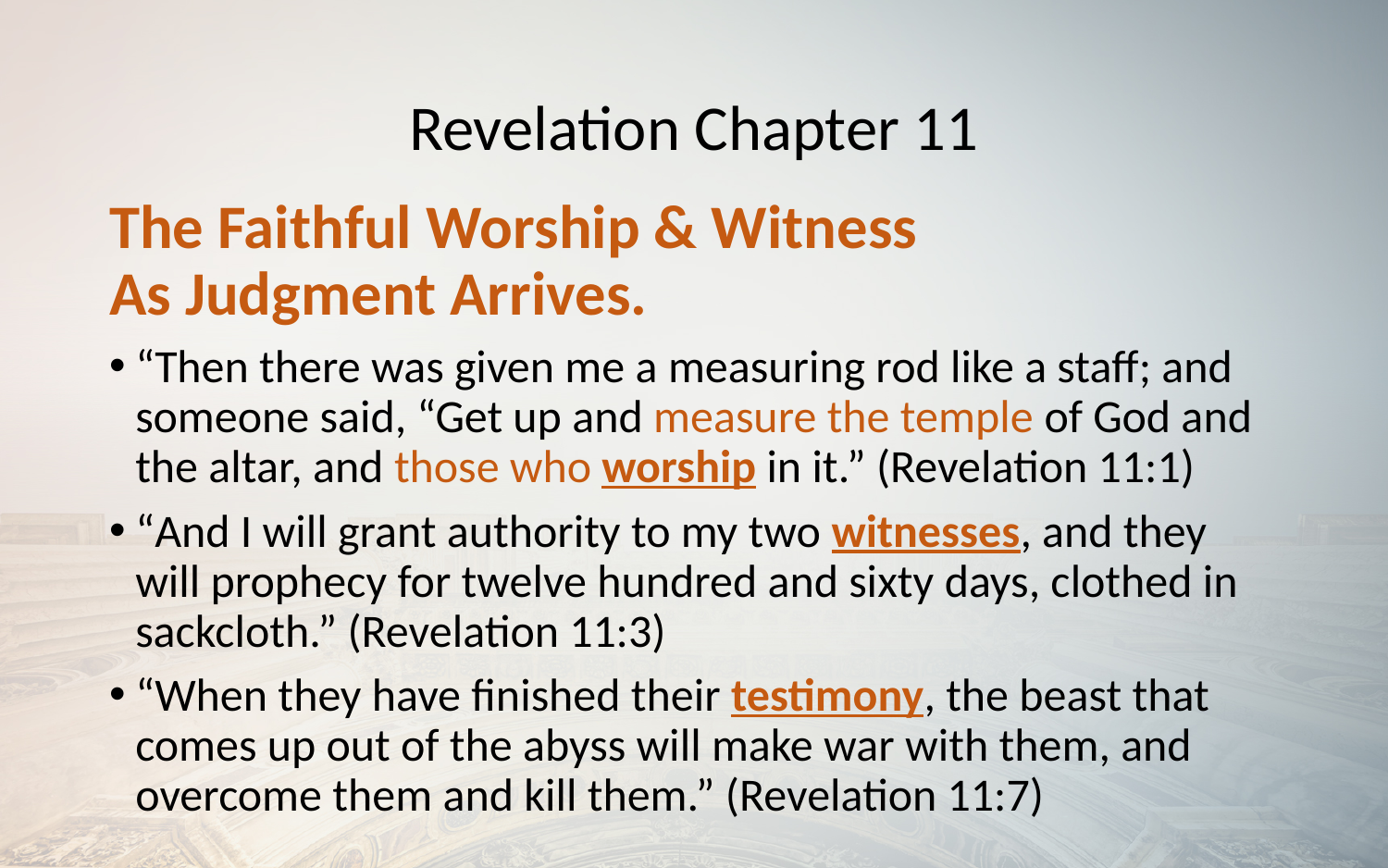

# Revelation Chapter 11
The Faithful Worship & Witness
As Judgment Arrives.
“Then there was given me a measuring rod like a staff; and someone said, “Get up and measure the temple of God and the altar, and those who worship in it.” (Revelation 11:1)
“And I will grant authority to my two witnesses, and they will prophecy for twelve hundred and sixty days, clothed in sackcloth.” (Revelation 11:3)
“When they have finished their testimony, the beast that comes up out of the abyss will make war with them, and overcome them and kill them.” (Revelation 11:7)